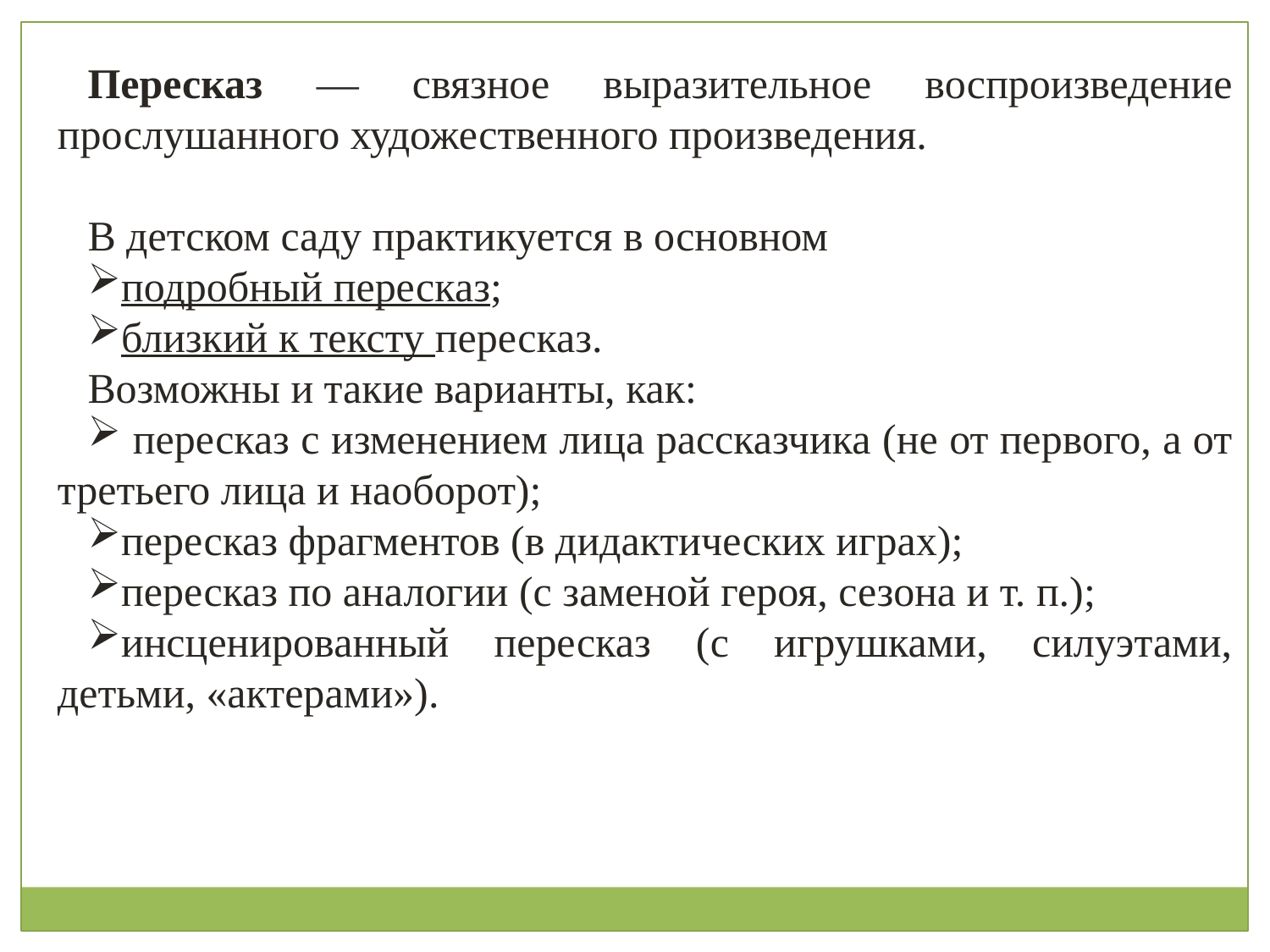

Пересказ — связное выразительное воспроизведение прослушанного художественного произведения.

В детском саду практикуется в основном
подробный пересказ;
близкий к тексту пересказ.
Возможны и такие варианты, как:
 пересказ с изменением лица рассказчика (не от первого, а от третьего лица и наоборот);
пересказ фрагментов (в дидактических играх);
пересказ по аналогии (с заменой героя, сезона и т. п.);
инсценированный пересказ (с игрушками, силуэтами, детьми, «актерами»).